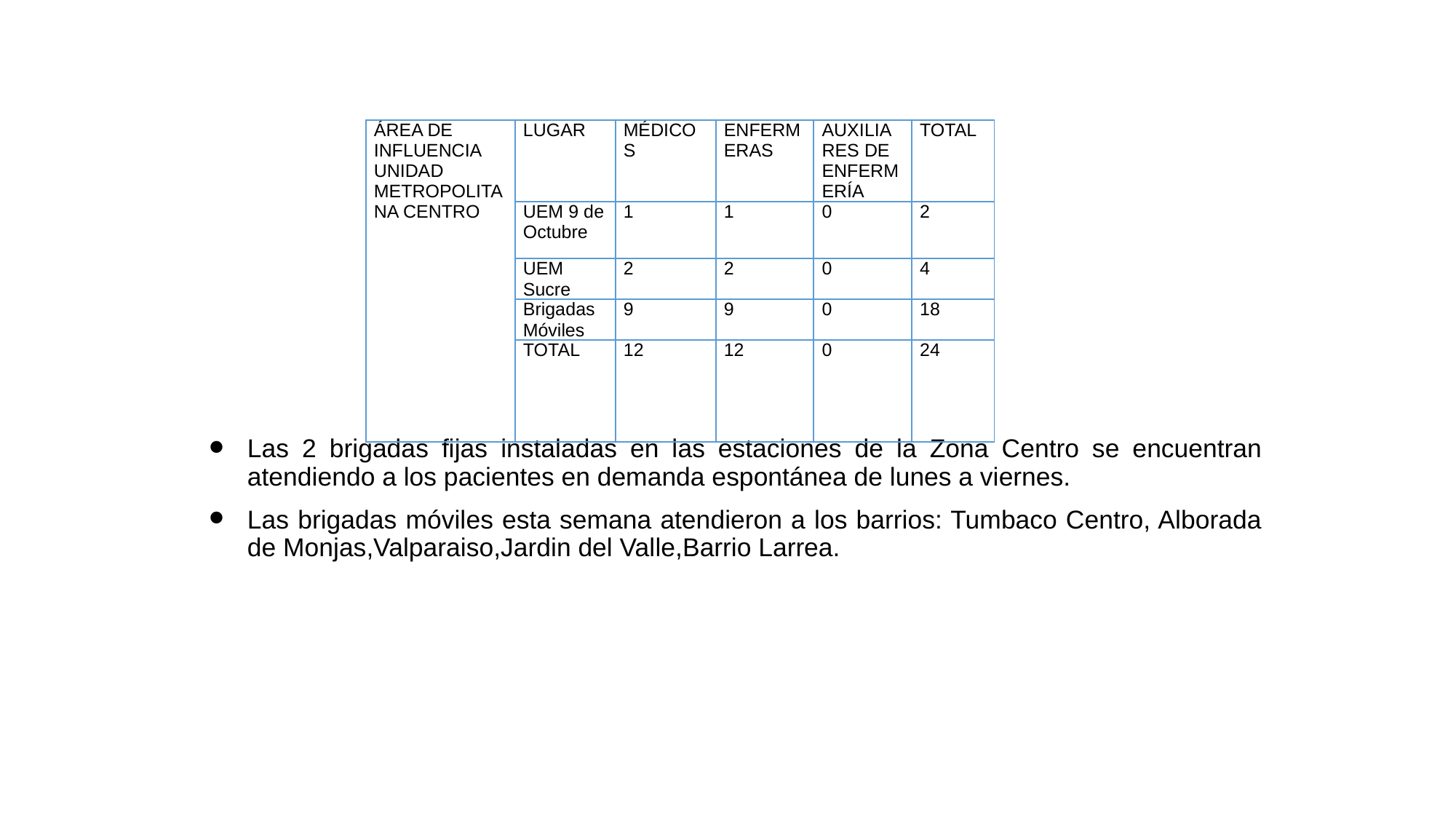

| ÁREA DE INFLUENCIA UNIDAD METROPOLITANA CENTRO | LUGAR | MÉDICOS | ENFERMERAS | AUXILIARES DE ENFERMERÍA | TOTAL |
| --- | --- | --- | --- | --- | --- |
|  | UEM 9 de Octubre | 1 | 1 | 0 | 2 |
|  | UEM Sucre | 2 | 2 | 0 | 4 |
|  | Brigadas Móviles | 9 | 9 | 0 | 18 |
|  | TOTAL | 12 | 12 | 0 | 24 |
Las 2 brigadas fijas instaladas en las estaciones de la Zona Centro se encuentran atendiendo a los pacientes en demanda espontánea de lunes a viernes.
Las brigadas móviles esta semana atendieron a los barrios: Tumbaco Centro, Alborada de Monjas,Valparaiso,Jardin del Valle,Barrio Larrea.